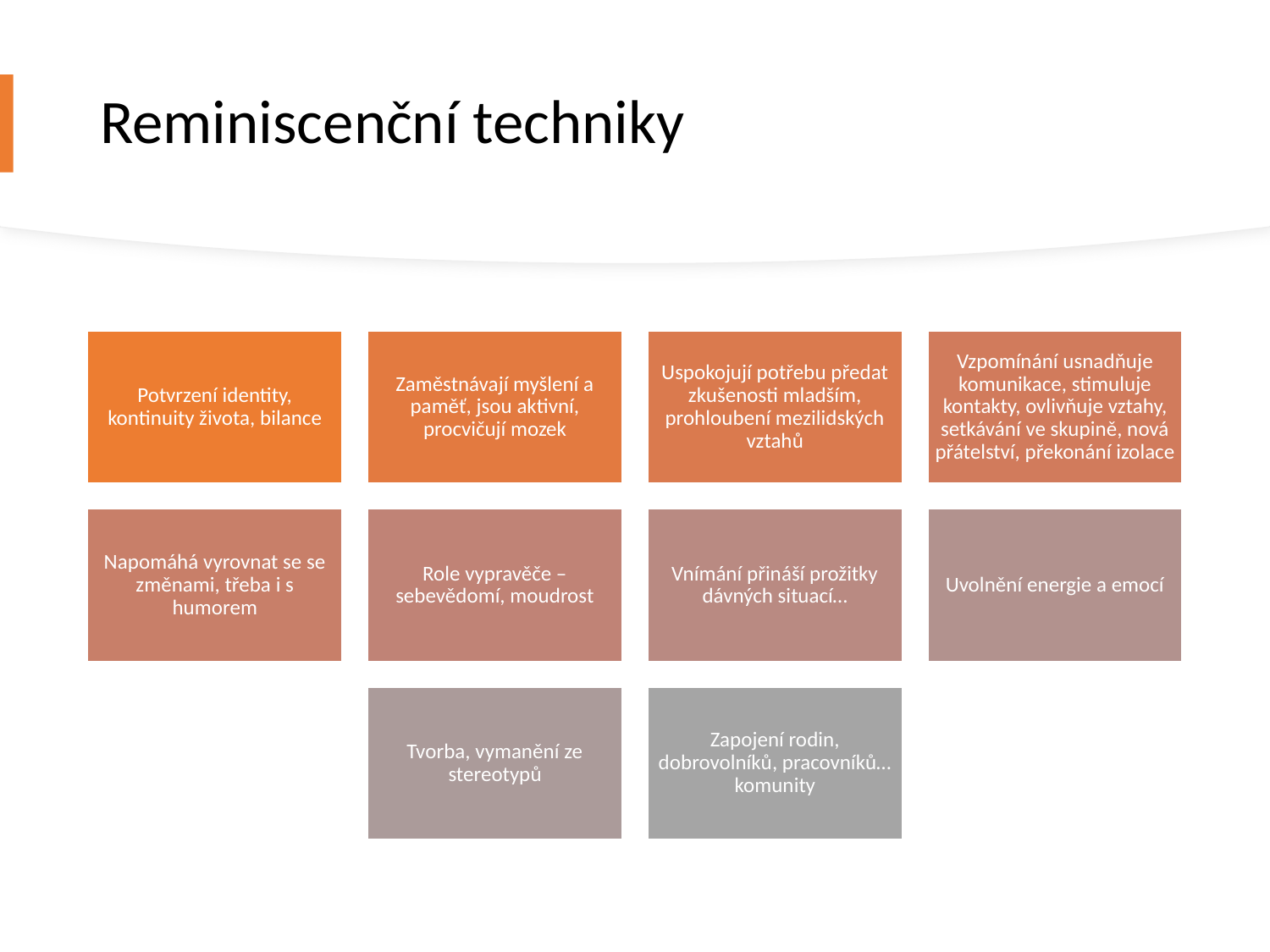

# Reminiscenční techniky

Potvrzení identity, kontinuity života, bilance
Zaměstnávají myšlení a paměť, jsou aktivní, procvičují mozek
Uspokojují potřebu předat zkušenosti mladším, prohloubení mezilidských vztahů
Vzpomínání usnadňuje komunikace, stimuluje kontakty, ovlivňuje vztahy, setkávání ve skupině, nová přátelství, překonání izolace
Napomáhá vyrovnat se se změnami, třeba i s humorem
Role vypravěče – sebevědomí, moudrost
Vnímání přináší prožitky dávných situací…
Uvolnění energie a emocí
Tvorba, vymanění ze stereotypů
Zapojení rodin, dobrovolníků, pracovníků…komunity